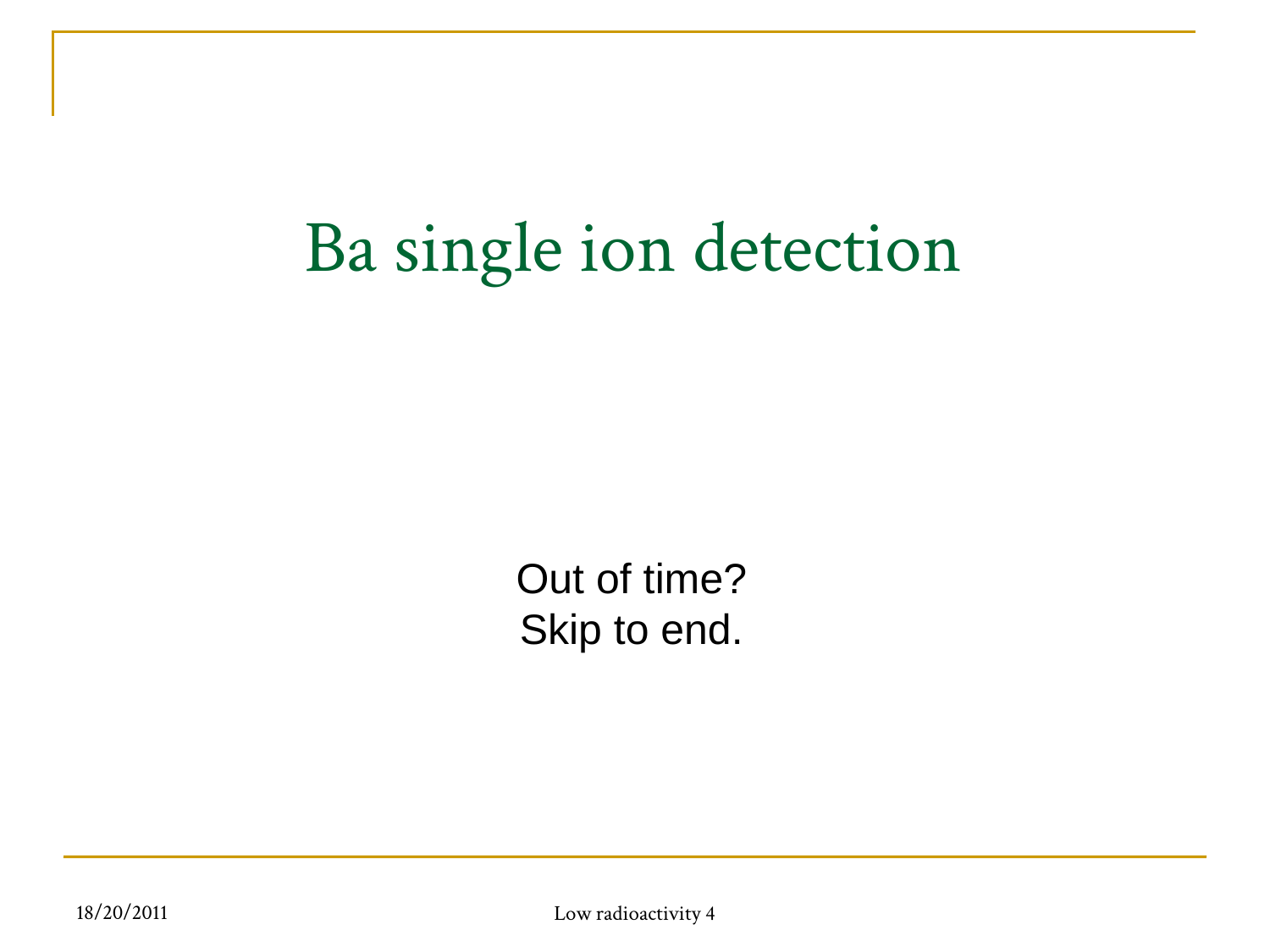

# Ba single ion detection
Out of time?
Skip to end.
18/20/2011
Low radioactivity 4